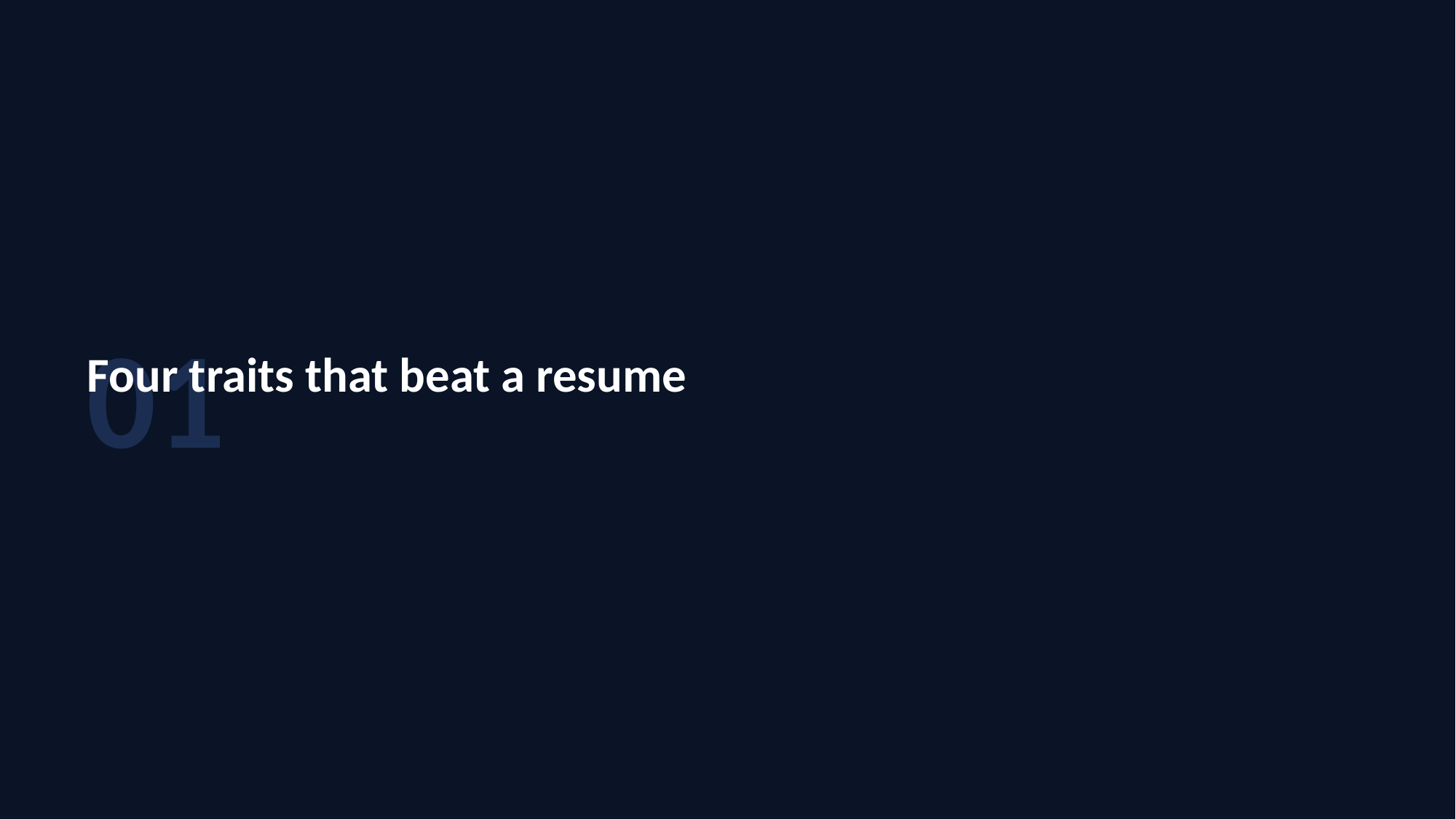

01
Four traits that beat a resume